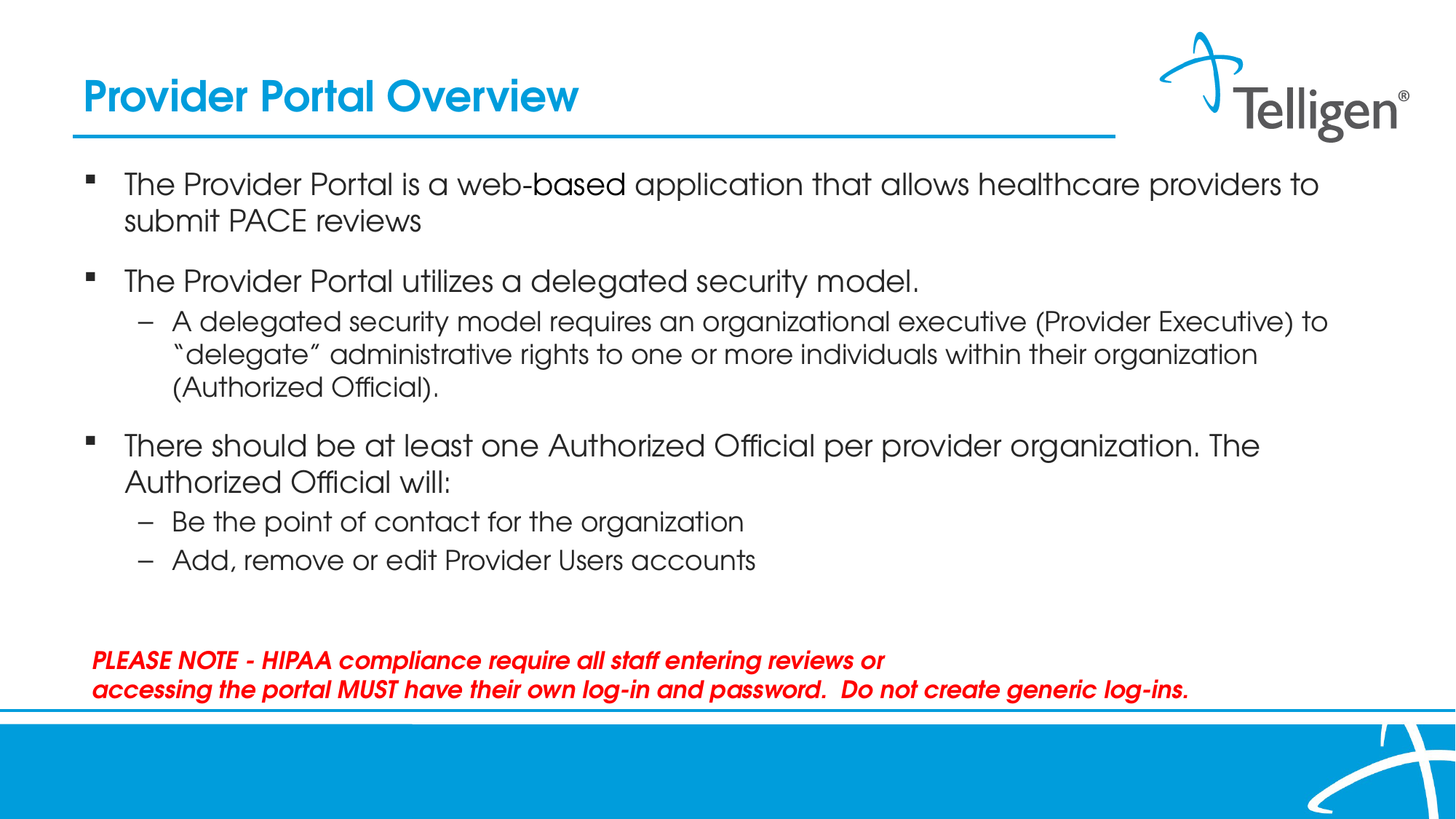

Provider Portal Overview
The Provider Portal is a web-based application that allows healthcare providers to submit PACE reviews
The Provider Portal utilizes a delegated security model.
A delegated security model requires an organizational executive (Provider Executive) to “delegate” administrative rights to one or more individuals within their organization (Authorized Official).
There should be at least one Authorized Official per provider organization. The Authorized Official will:
Be the point of contact for the organization
Add, remove or edit Provider Users accounts
PLEASE NOTE - HIPAA compliance require all staff entering reviews or
accessing the portal MUST have their own log-in and password.  Do not create generic log-ins.